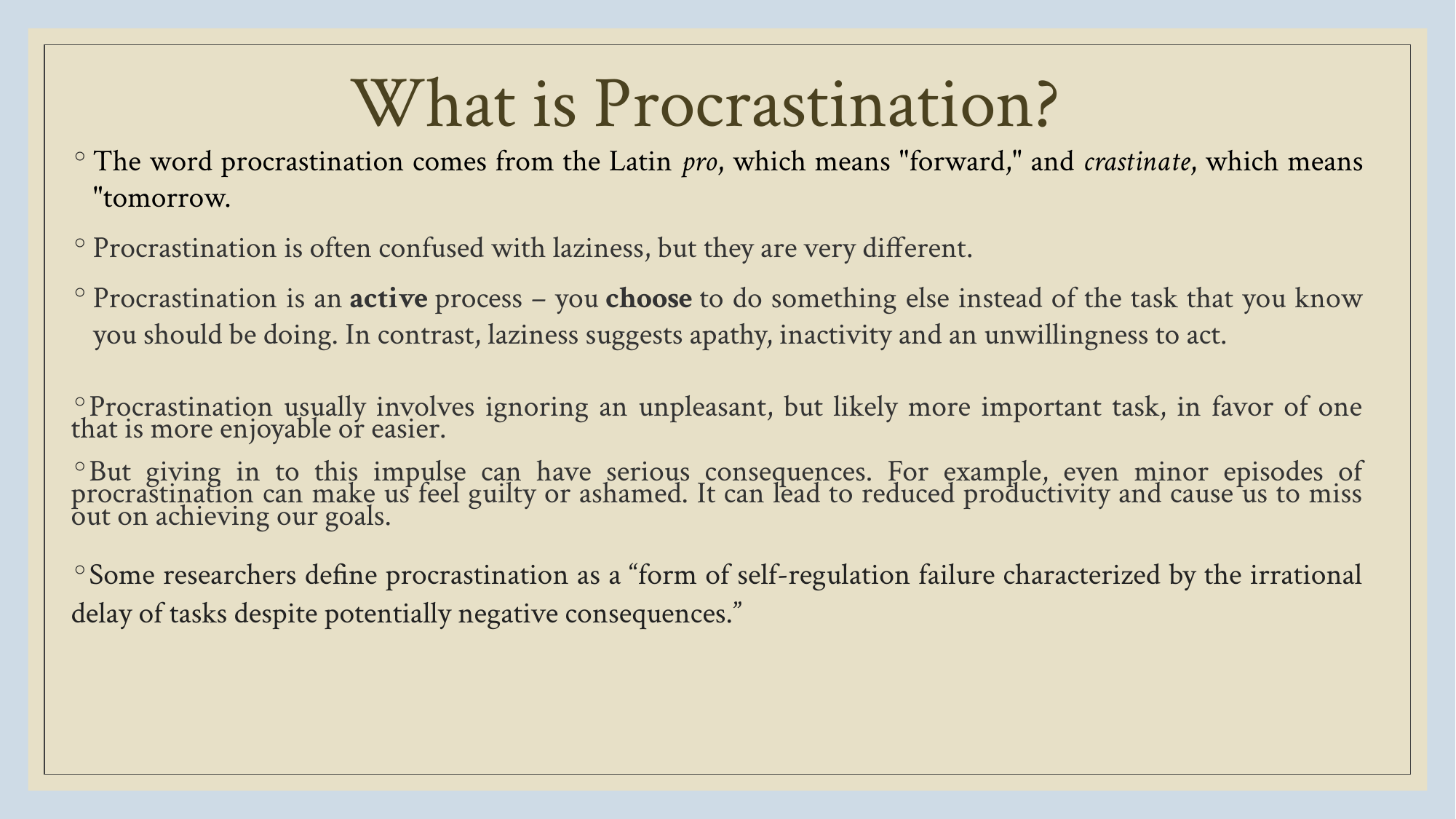

# What is Procrastination?
The word procrastination comes from the Latin pro, which means "forward," and crastinate, which means "tomorrow.
Procrastination is often confused with laziness, but they are very different.
Procrastination is an active process – you choose to do something else instead of the task that you know you should be doing. In contrast, laziness suggests apathy, inactivity and an unwillingness to act.

Procrastination usually involves ignoring an unpleasant, but likely more important task, in favor of one that is more enjoyable or easier.
But giving in to this impulse can have serious consequences. For example, even minor episodes of procrastination can make us feel guilty or ashamed. It can lead to reduced productivity and cause us to miss out on achieving our goals.
Some researchers define procrastination as a “form of self-regulation failure characterized by the irrational delay of tasks despite potentially negative consequences.”